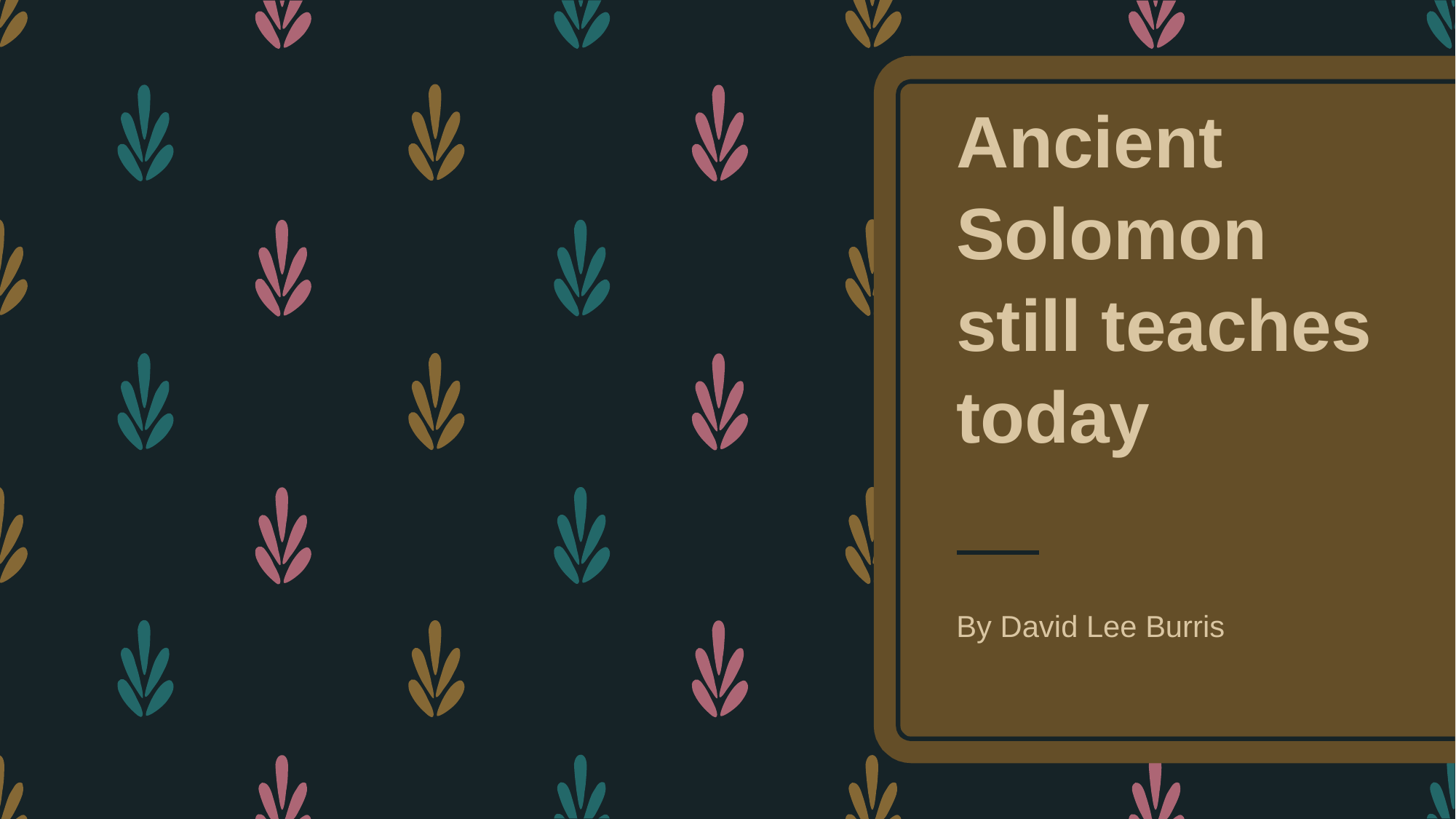

# Ancient Solomon  still teaches today
By David Lee Burris